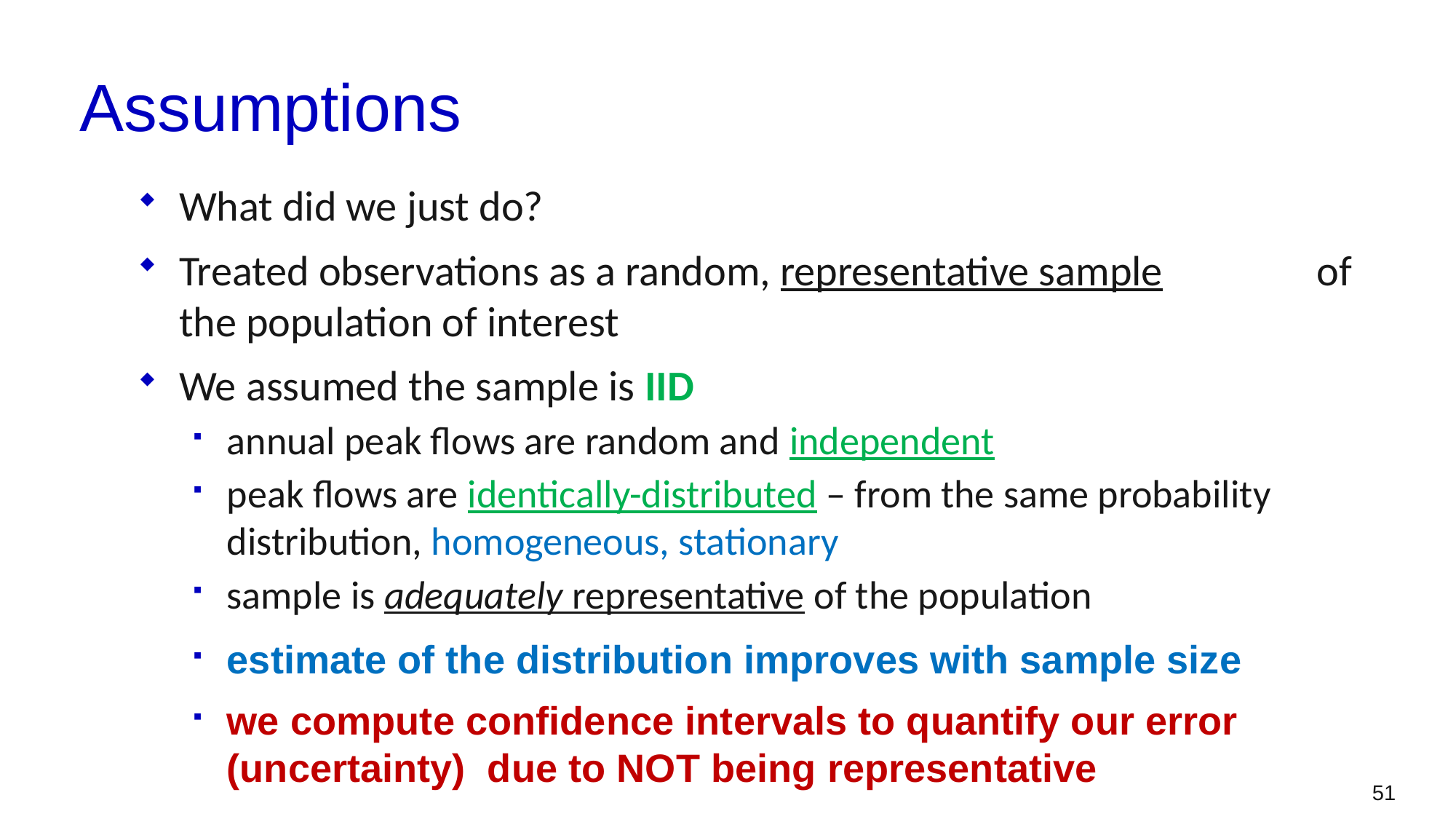

# Assumptions
What did we just do?
Treated observations as a random, representative sample                of the population of interest
We assumed the sample is IID
annual peak flows are random and independent
peak flows are identically-distributed – from the same probability distribution, homogeneous, stationary
sample is adequately representative of the population
estimate of the distribution improves with sample size
we compute confidence intervals to quantify our error (uncertainty)  due to NOT being representative
51